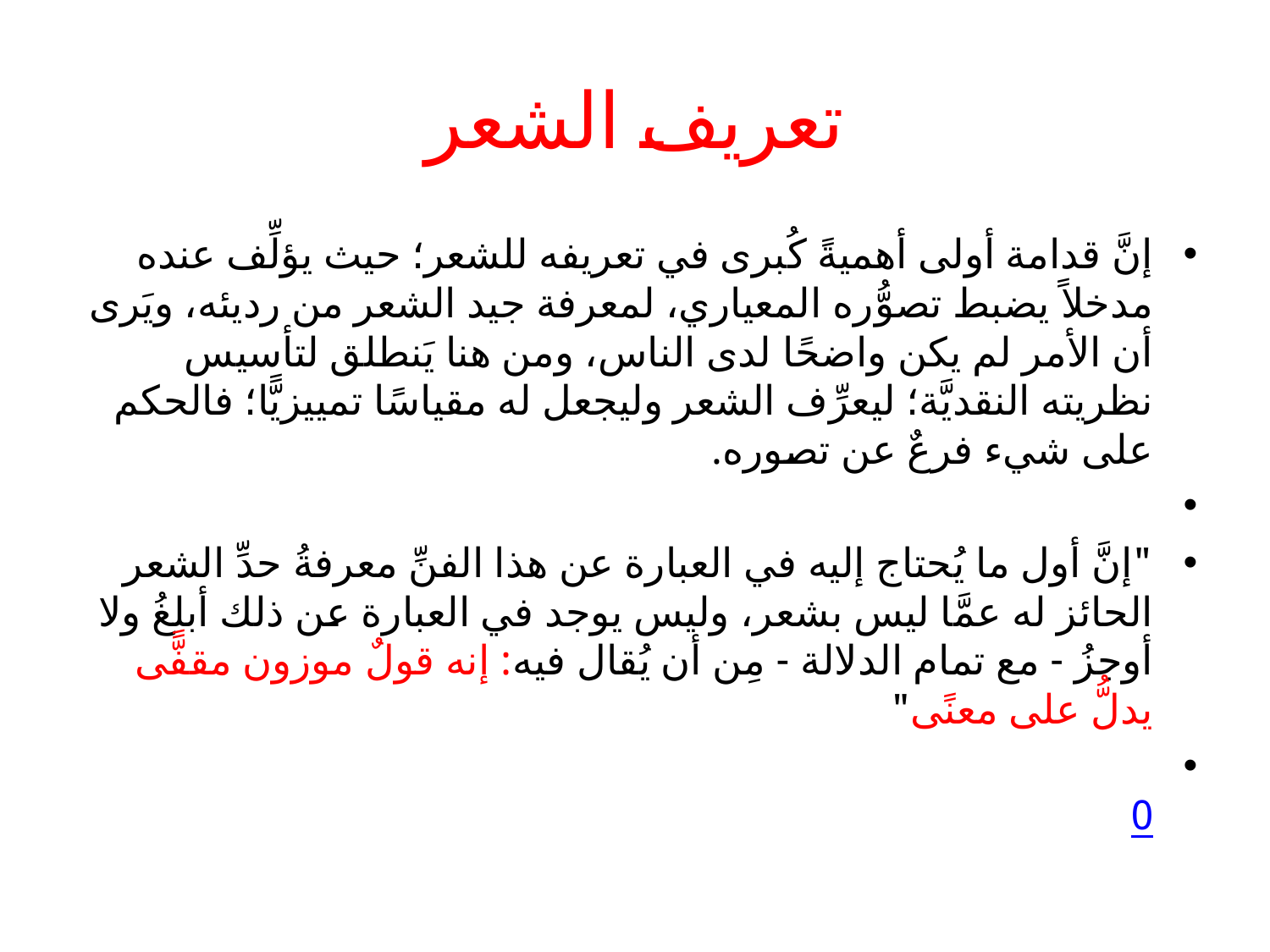

# تعريف الشعر
إنَّ قدامة أولى أهميةً كُبرى في تعريفه للشعر؛ حيث يؤلِّف عنده مدخلاً يضبط تصوُّره المعياري، لمعرفة جيد الشعر من رديئه، ويَرى أن الأمر لم يكن واضحًا لدى الناس، ومن هنا يَنطلق لتأسيس نظريته النقديَّة؛ ليعرِّف الشعر وليجعل له مقياسًا تمييزيًّا؛ فالحكم على شيء فرعٌ عن تصوره.

"إنَّ أول ما يُحتاج إليه في العبارة عن هذا الفنِّ معرفةُ حدِّ الشعر الحائز له عمَّا ليس بشعر، وليس يوجد في العبارة عن ذلك أبلغُ ولا أوجزُ - مع تمام الدلالة - مِن أن يُقال فيه: إنه قولٌ موزون مقفًّى يدلُّ على معنًى"
0